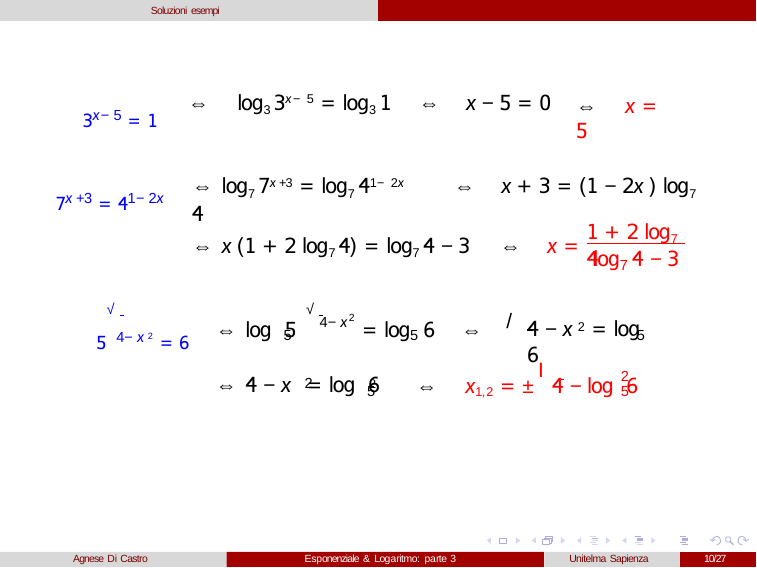

Soluzioni esempi
3x−5 = 1
⇔	log3 3x−5 = log3 1	⇔	x − 5 = 0
⇔	x = 5
7x +3 = 41−2x
⇔   log7 7x +3 = log7 41−2x	⇔	x + 3 = (1 − 2x ) log7 4
1 + 2 log7 4
⇔   x (1 + 2 log7 4) = log7 4 − 3	⇔	x =

log  4 − 3
7
√
√
/
5  4−x 2  = 6
2
4−x
4 − x 2 = log  6
⇔   log  5
= log  6	⇔
5
5
5
I
2	2
2
⇔   4 − x   = log  6
⇔	x1,2 = ±   4 − log  6
5
5

Agnese Di Castro
Esponenziale & Logaritmo: parte 3
Unitelma Sapienza
10/27